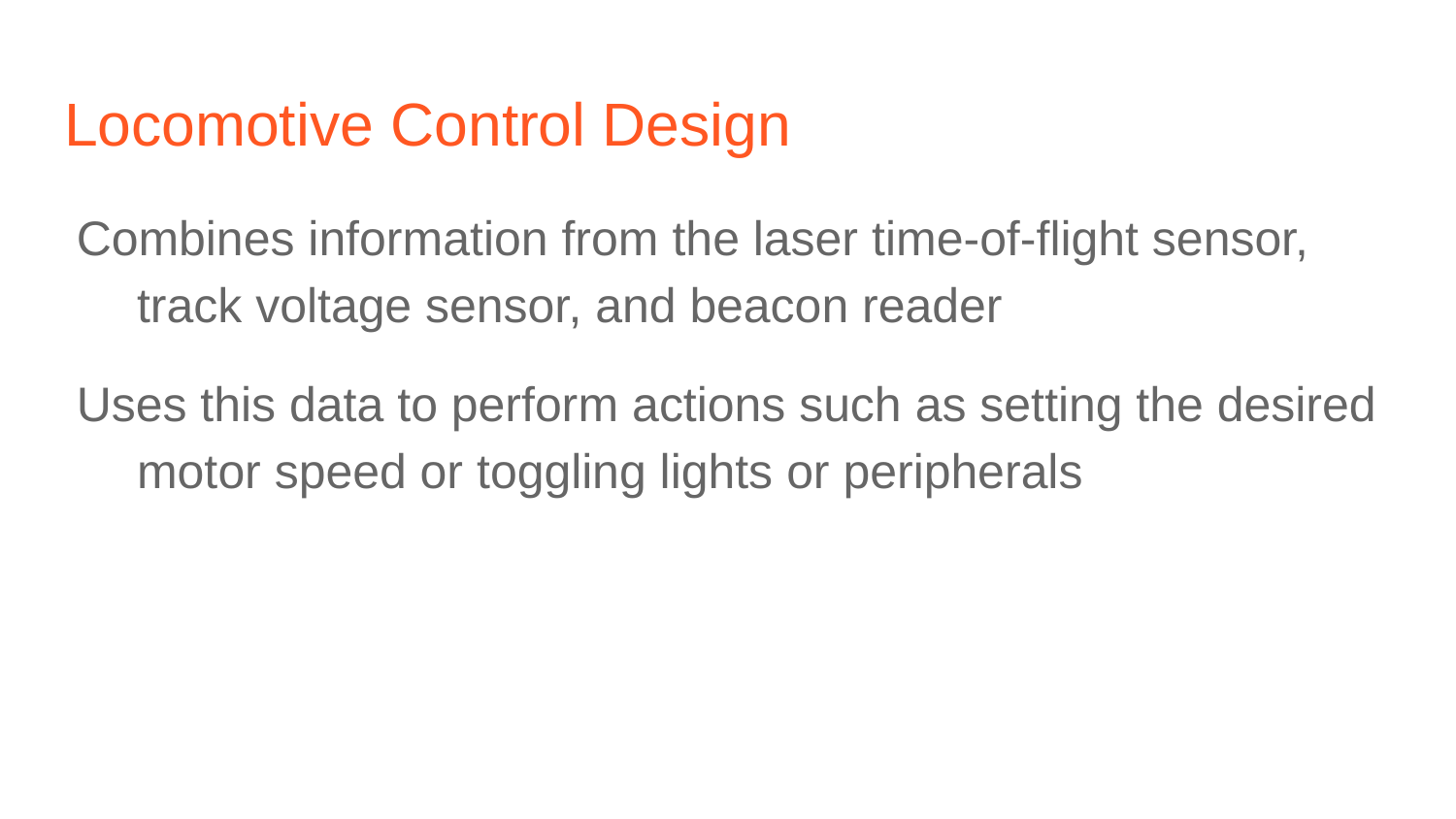

# Locomotive Control Design
Combines information from the laser time-of-flight sensor, track voltage sensor, and beacon reader
Uses this data to perform actions such as setting the desired motor speed or toggling lights or peripherals